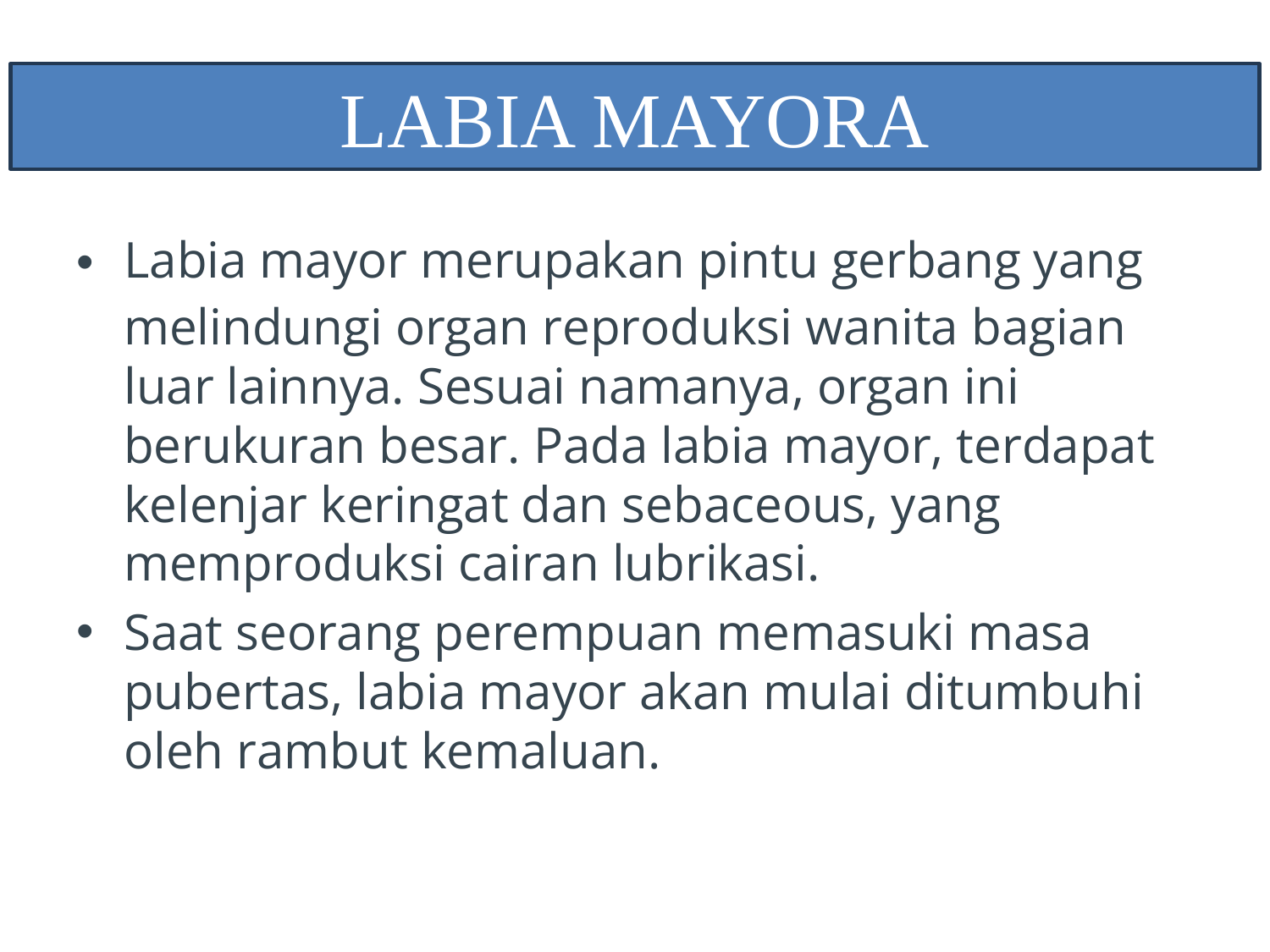

# LABIA MAYORA
LABIA MAYORA
Labia mayor merupakan pintu gerbang yang melindungi organ reproduksi wanita bagian luar lainnya. Sesuai namanya, organ ini berukuran besar. Pada labia mayor, terdapat kelenjar keringat dan sebaceous, yang memproduksi cairan lubrikasi.
Saat seorang perempuan memasuki masa pubertas, labia mayor akan mulai ditumbuhi oleh rambut kemaluan.